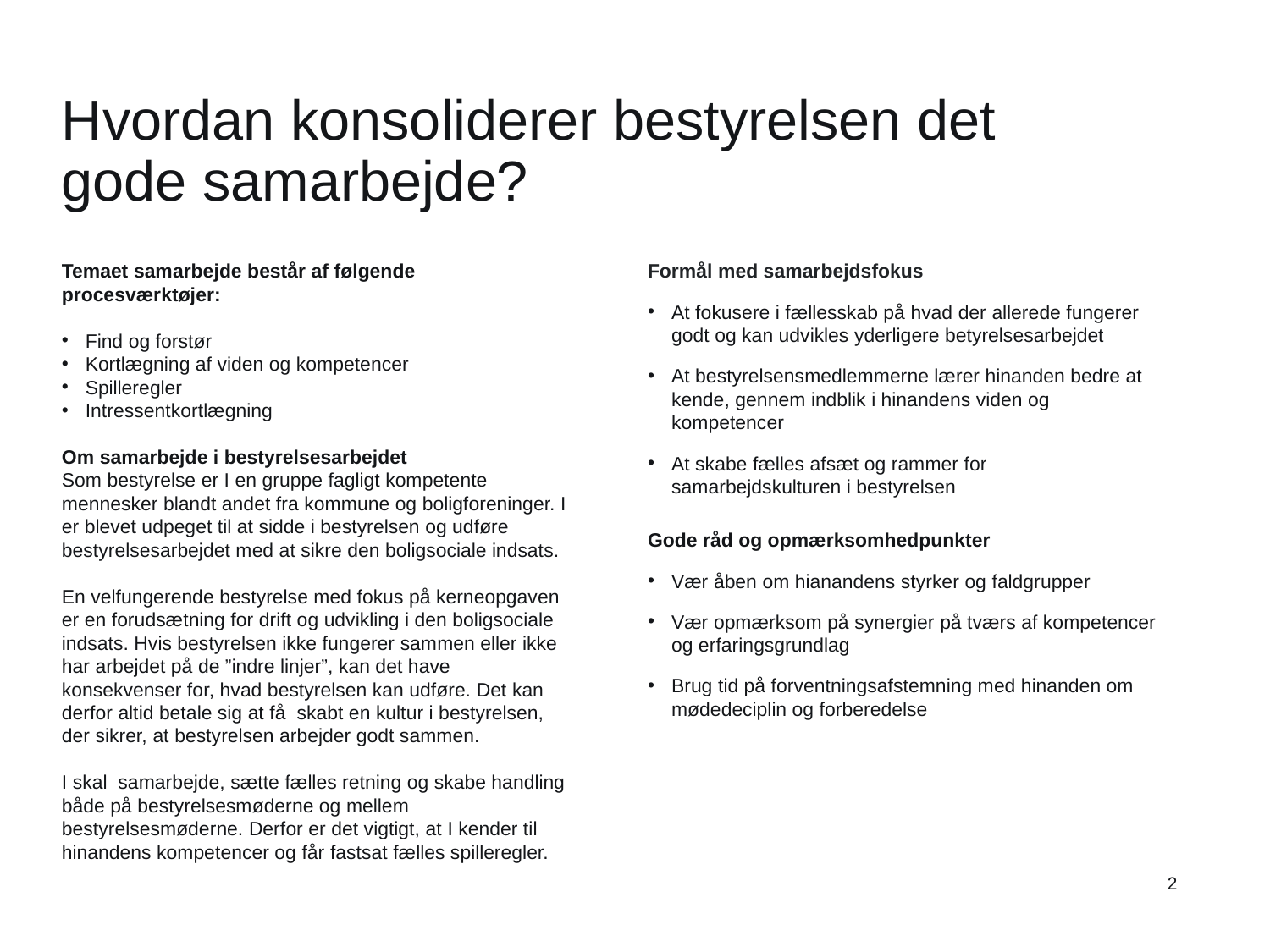

# Hvordan konsoliderer bestyrelsen det gode samarbejde?
Temaet samarbejde består af følgende procesværktøjer:

Find og forstør
Kortlægning af viden og kompetencer
Spilleregler
Intressentkortlægning

Om samarbejde i bestyrelsesarbejdet
Som bestyrelse er I en gruppe fagligt kompetente mennesker blandt andet fra kommune og boligforeninger. I er blevet udpeget til at sidde i bestyrelsen og udføre bestyrelsesarbejdet med at sikre den boligsociale indsats.

En velfungerende bestyrelse med fokus på kerneopgaven er en forudsætning for drift og udvikling i den boligsociale indsats. Hvis bestyrelsen ikke fungerer sammen eller ikke har arbejdet på de ”indre linjer”, kan det have konsekvenser for, hvad bestyrelsen kan udføre. Det kan derfor altid betale sig at få  skabt en kultur i bestyrelsen, der sikrer, at bestyrelsen arbejder godt sammen.

I skal  samarbejde, sætte fælles retning og skabe handling både på bestyrelsesmøderne og mellem bestyrelsesmøderne. Derfor er det vigtigt, at I kender til hinandens kompetencer og får fastsat fælles spilleregler.
Formål med samarbejdsfokus
At fokusere i fællesskab på hvad der allerede fungerer godt og kan udvikles yderligere betyrelsesarbejdet
At bestyrelsensmedlemmerne lærer hinanden bedre at kende, gennem indblik i hinandens viden og kompetencer
At skabe fælles afsæt og rammer for samarbejdskulturen i bestyrelsen

Gode råd og opmærksomhedpunkter
Vær åben om hianandens styrker og faldgrupper
Vær opmærksom på synergier på tværs af kompetencer og erfaringsgrundlag
Brug tid på forventningsafstemning med hinanden om mødedeciplin og forberedelse
2